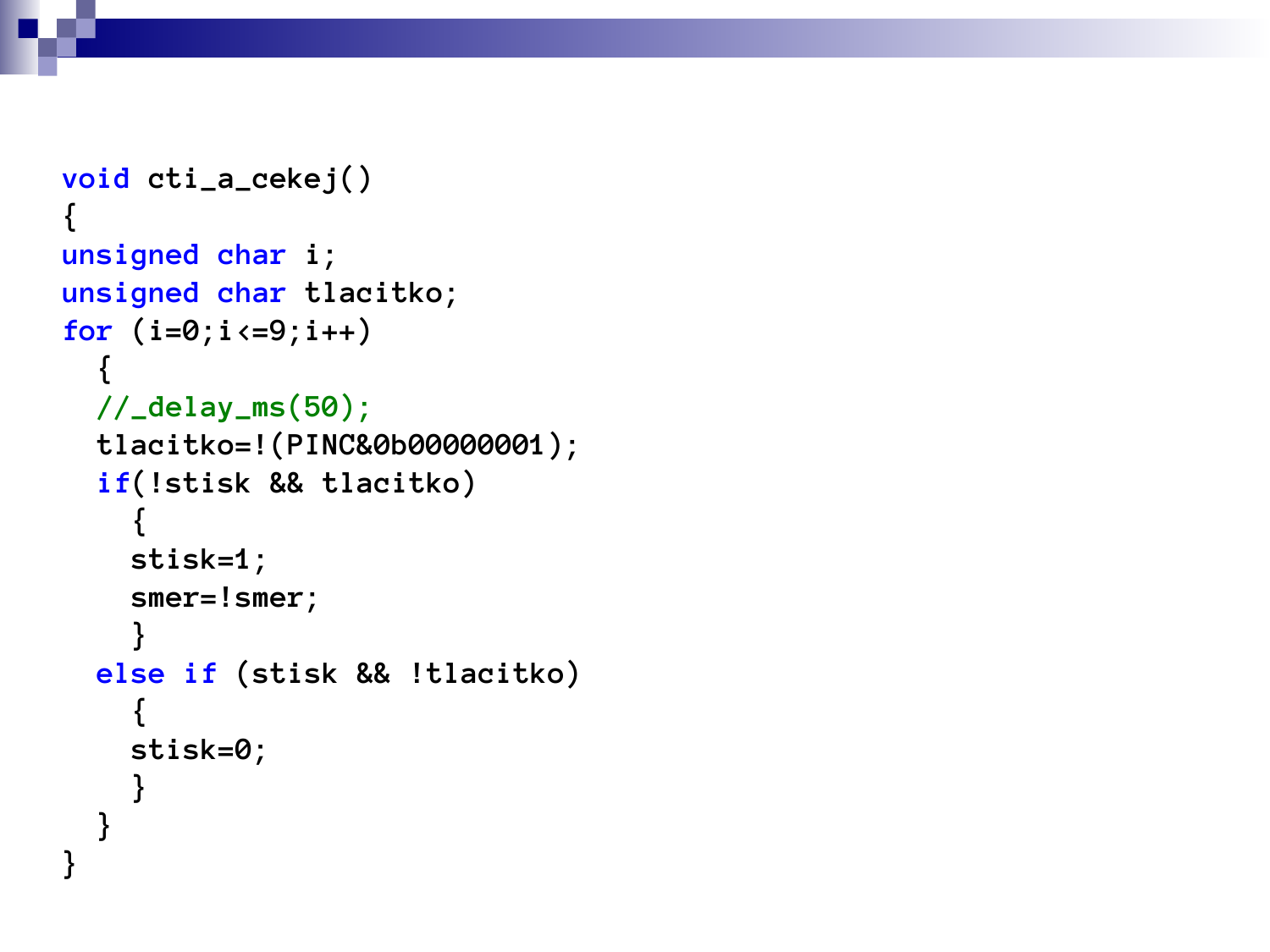

void cti_a_cekej()
{
unsigned char i;
unsigned char tlacitko;
for (i=0;i<=9;i++)
  {
  //_delay_ms(50);
  tlacitko=!(PINC&0b00000001);
  if(!stisk && tlacitko)
    {
    stisk=1;
    smer=!smer;
    }
  else if (stisk && !tlacitko)
    {
    stisk=0;
    }
  }
}